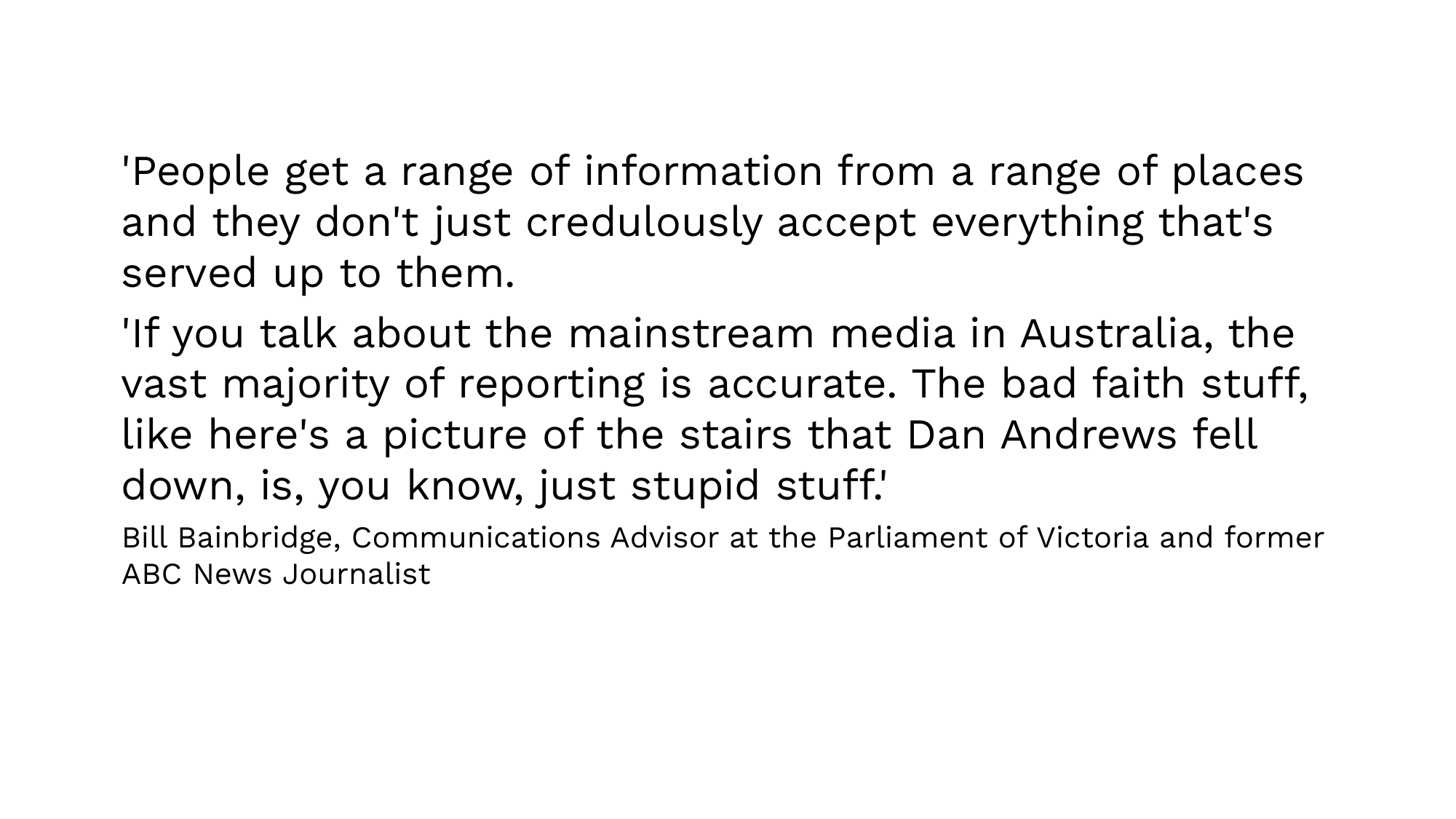

'People get a range of information from a range of places and they don't just credulously accept everything that's served up to them.
'If you talk about the mainstream media in Australia, the vast majority of reporting is accurate. The bad faith stuff, like here's a picture of the stairs that Dan Andrews fell down, is, you know, just stupid stuff.'
Bill Bainbridge, Communications Advisor at the Parliament of Victoria and former ABC News Journalist